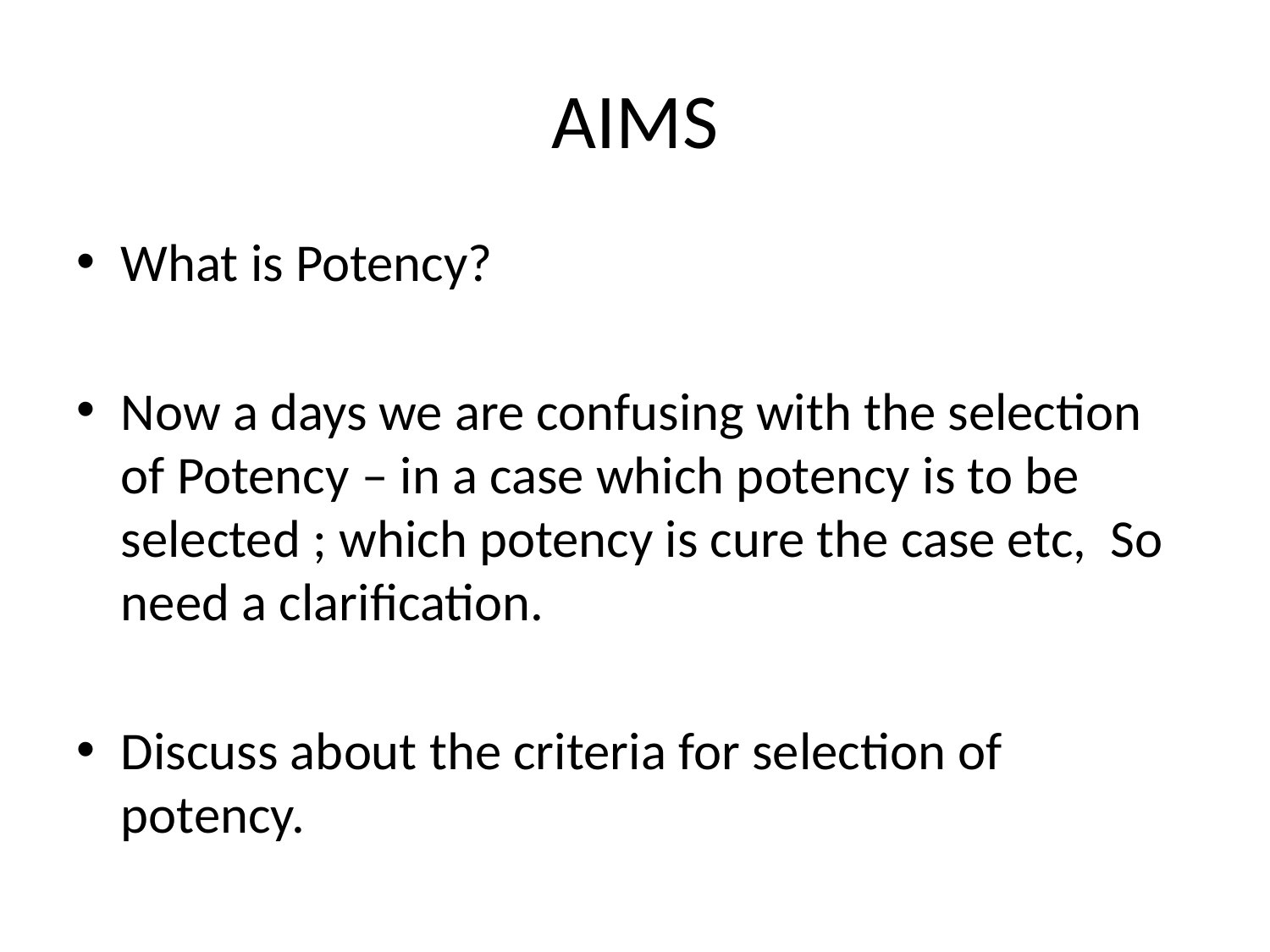

# AIMS
What is Potency?

Now a days we are confusing with the selection of Potency – in a case which potency is to be selected ; which potency is cure the case etc,  So need a clarification.

Discuss about the criteria for selection of potency.